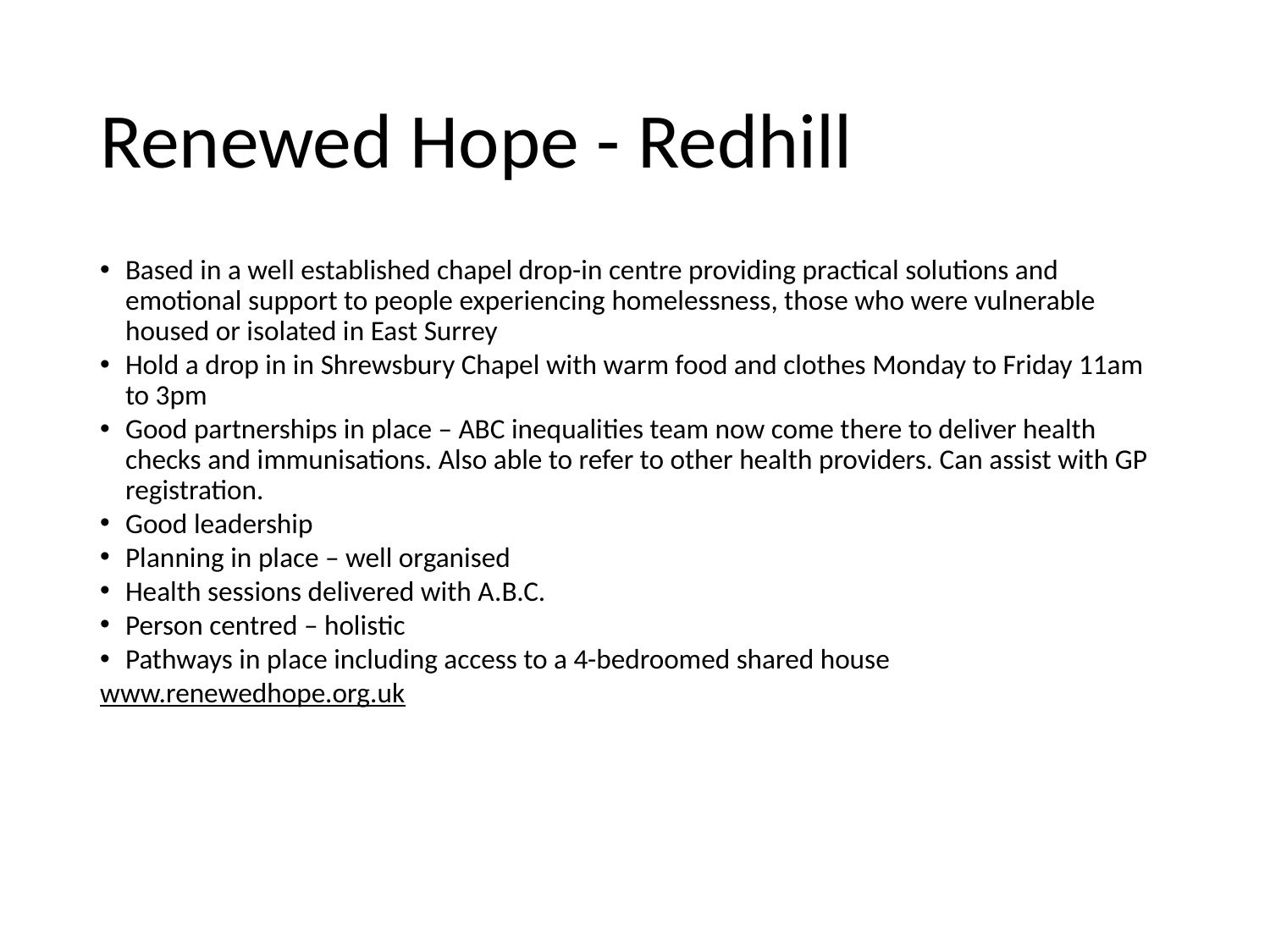

# Renewed Hope - Redhill
Based in a well established chapel drop-in centre providing practical solutions and emotional support to people experiencing homelessness, those who were vulnerable housed or isolated in East Surrey
Hold a drop in in Shrewsbury Chapel with warm food and clothes Monday to Friday 11am to 3pm
Good partnerships in place – ABC inequalities team now come there to deliver health checks and immunisations. Also able to refer to other health providers. Can assist with GP registration.
Good leadership
Planning in place – well organised
Health sessions delivered with A.B.C.
Person centred – holistic
Pathways in place including access to a 4-bedroomed shared house
www.renewedhope.org.uk